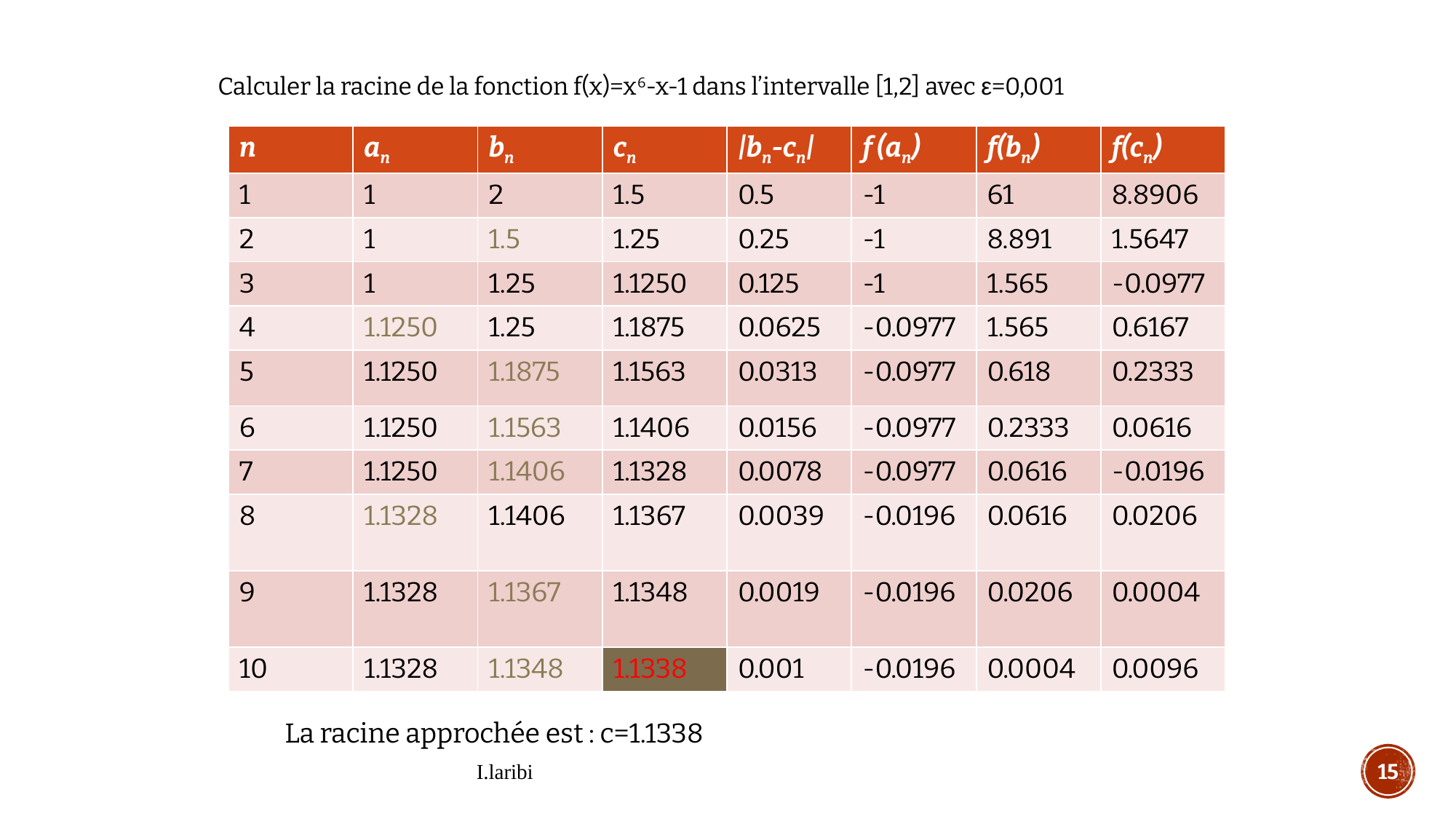

Calculer la racine de la fonction f(x)=x6-x-1 dans l’intervalle [1,2] avec ε=0,001
| n | an | bn | cn | |bn-cn| | f (an) | f(bn) | f(cn) |
| --- | --- | --- | --- | --- | --- | --- | --- |
| 1 | 1 | 2 | 1.5 | 0.5 | -1 | 61 | 8.8906 |
| 2 | 1 | 1.5 | 1.25 | 0.25 | -1 | 8.891 | 1.5647 |
| 3 | 1 | 1.25 | 1.1250 | 0.125 | -1 | 1.565 | -0.0977 |
| 4 | 1.1250 | 1.25 | 1.1875 | 0.0625 | -0.0977 | 1.565 | 0.6167 |
| 5 | 1.1250 | 1.1875 | 1.1563 | 0.0313 | -0.0977 | 0.618 | 0.2333 |
| 6 | 1.1250 | 1.1563 | 1.1406 | 0.0156 | -0.0977 | 0.2333 | 0.0616 |
| 7 | 1.1250 | 1.1406 | 1.1328 | 0.0078 | -0.0977 | 0.0616 | -0.0196 |
| 8 | 1.1328 | 1.1406 | 1.1367 | 0.0039 | -0.0196 | 0.0616 | 0.0206 |
| 9 | 1.1328 | 1.1367 | 1.1348 | 0.0019 | -0.0196 | 0.0206 | 0.0004 |
| 10 | 1.1328 | 1.1348 | 1.1338 | 0.001 | -0.0196 | 0.0004 | 0.0096 |
La racine approchée est : c=1.1338
I.laribi
15